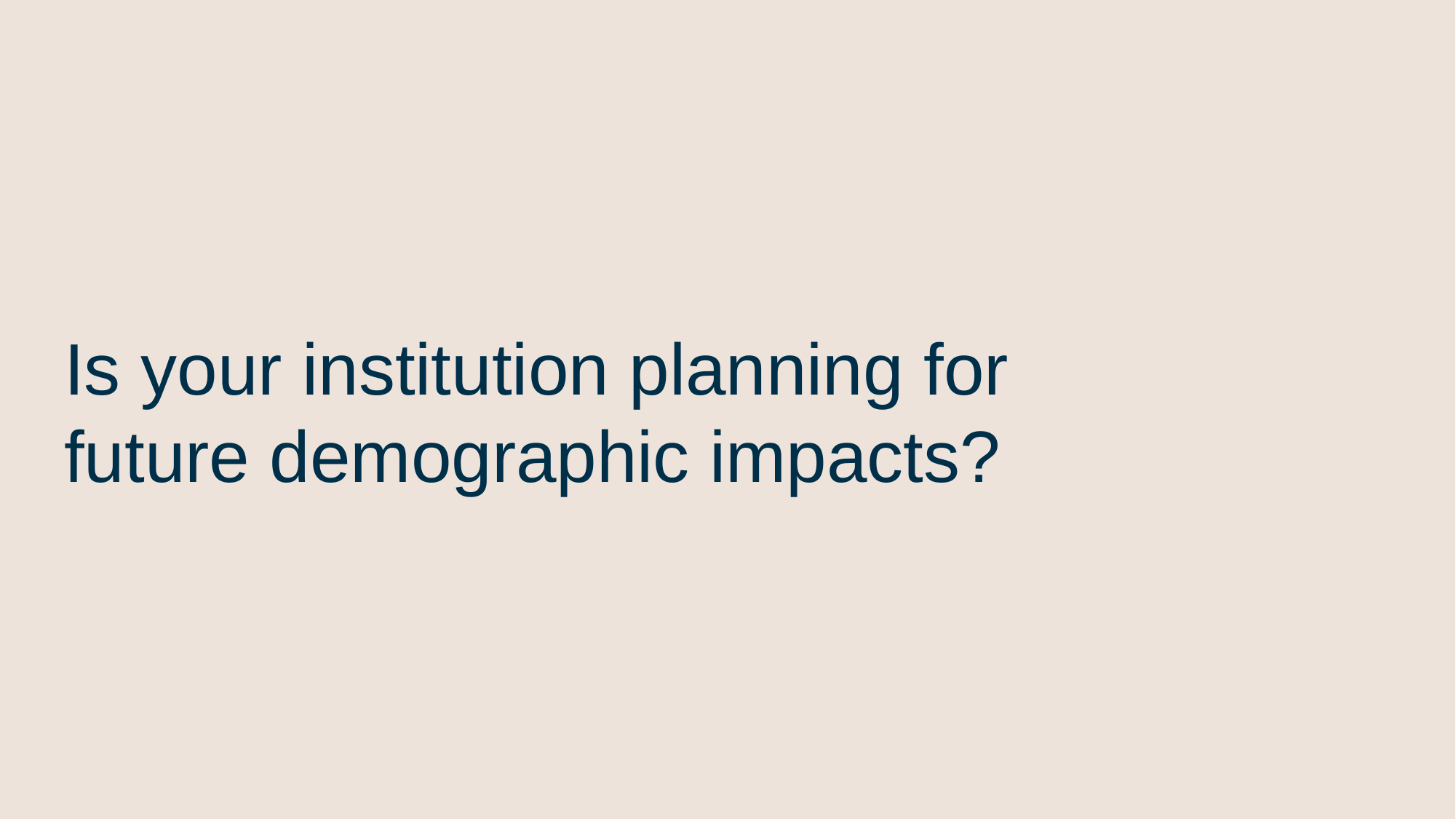

# Is your institution planning for future demographic impacts?